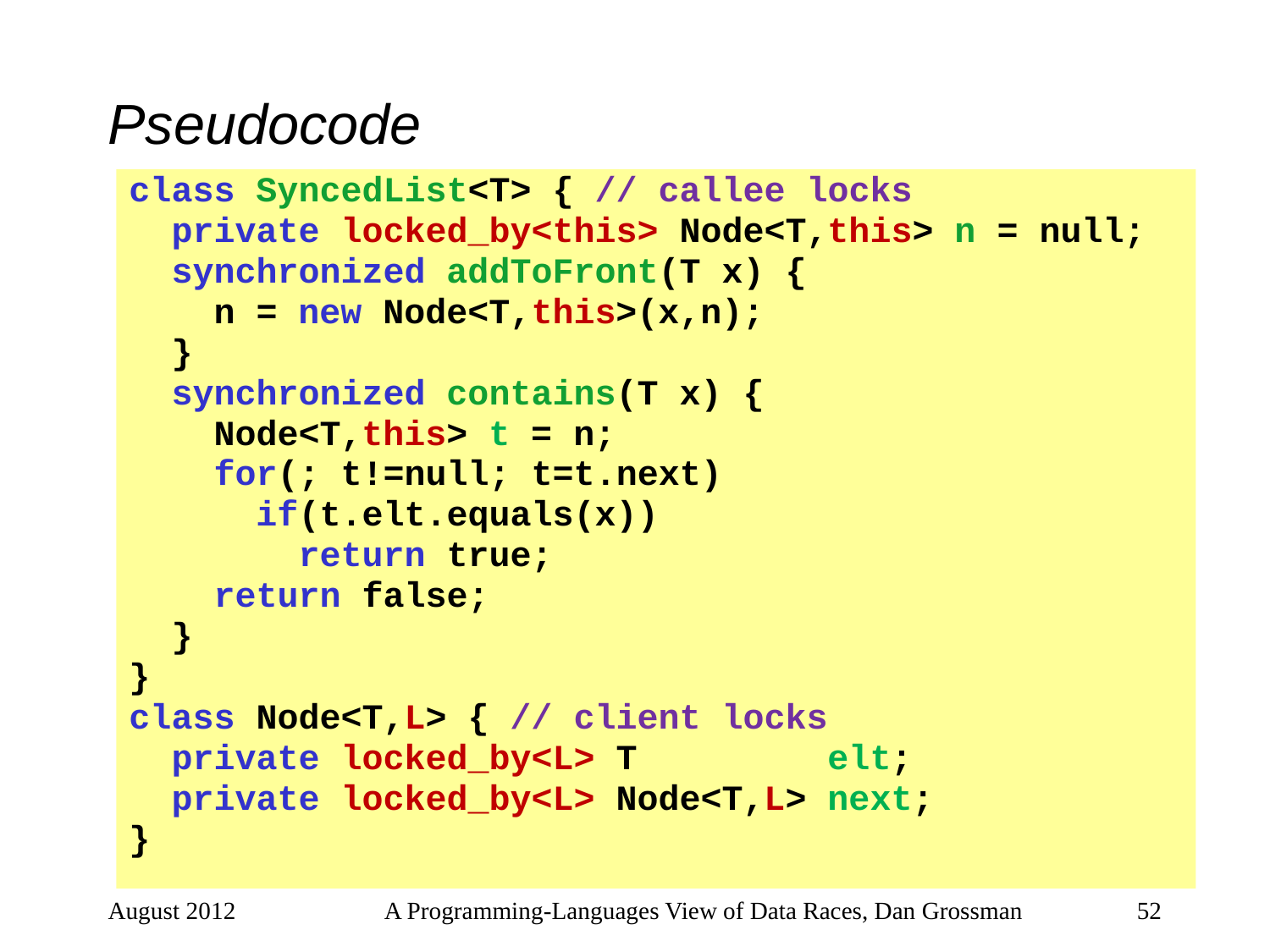

# Pseudocode
class SyncedList<T> { // callee locks
  private locked_by<this> Node<T,this> n = null;
  synchronized addToFront(T x) {
    n = new Node<T,this>(x,n);
  }
  synchronized contains(T x) {
    Node<T,this> t = n;
    for(; t!=null; t=t.next)
      if(t.elt.equals(x))
        return true;
    return false;
  }
}
class Node<T,L> { // client locks
  private locked_by<L> T         elt;
  private locked_by<L> Node<T,L> next;
}

August 2012
A Programming-Languages View of Data Races, Dan Grossman
52